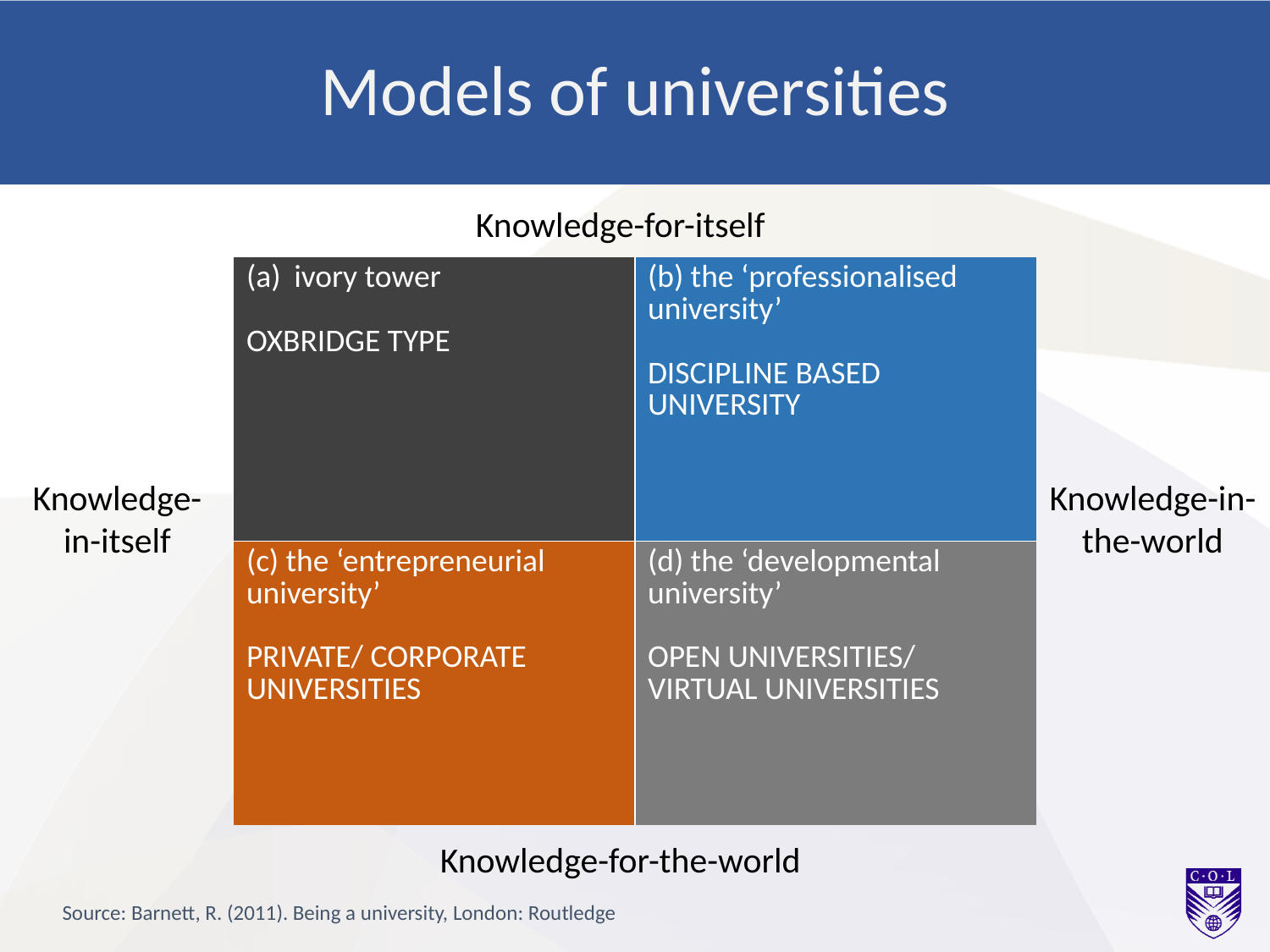

# Models of universities
Knowledge-for-itself
| ivory tower OXBRIDGE TYPE | (b) the ‘professionalised university’ DISCIPLINE BASED UNIVERSITY |
| --- | --- |
| (c) the ‘entrepreneurial university’ PRIVATE/ CORPORATE UNIVERSITIES | (d) the ‘developmental university’ OPEN UNIVERSITIES/ VIRTUAL UNIVERSITIES |
Knowledge-in-itself
Knowledge-in-the-world
Knowledge-for-the-world
Source: Barnett, R. (2011). Being a university, London: Routledge